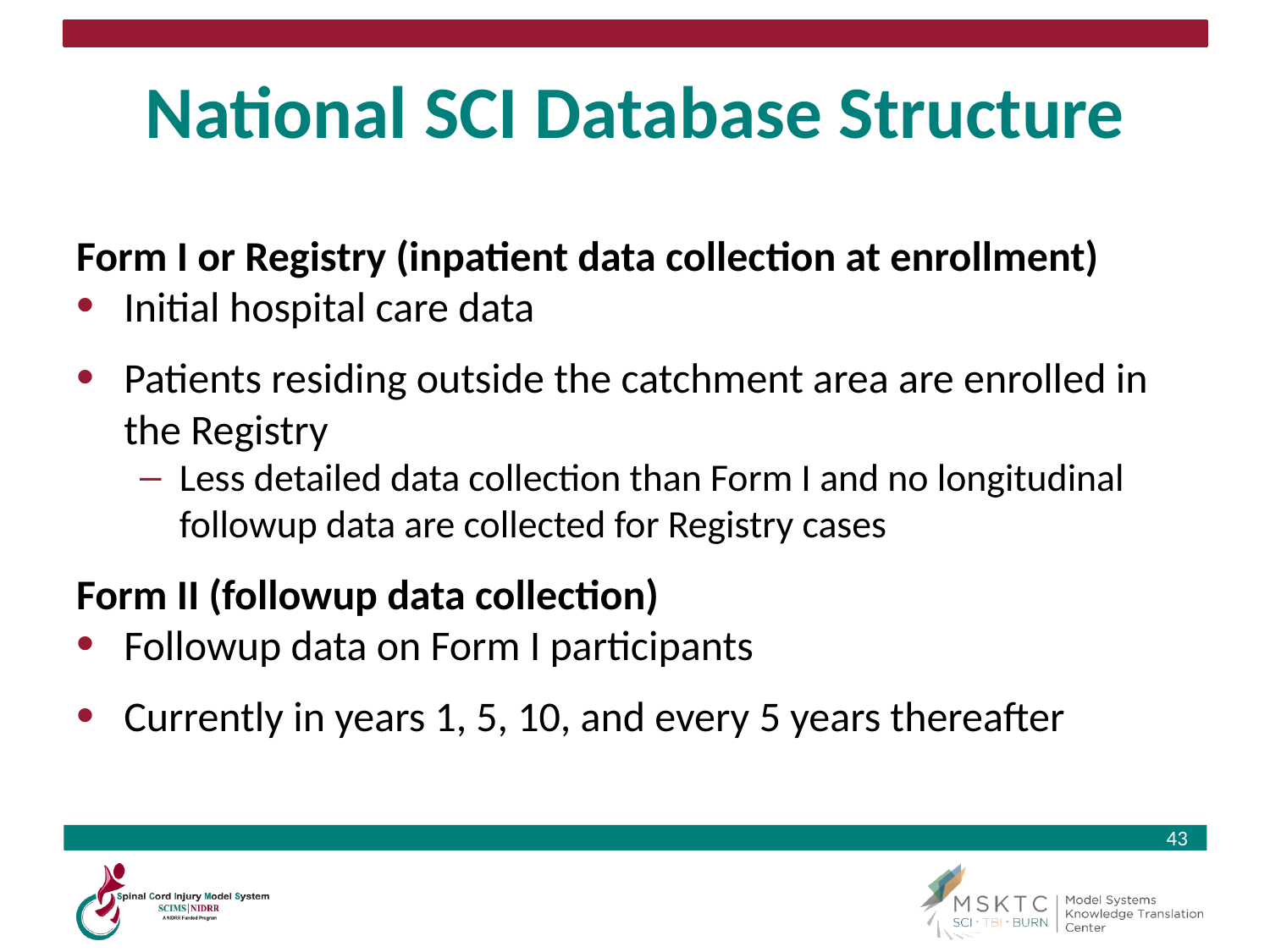

# National SCI Database Structure
Form I or Registry (inpatient data collection at enrollment)
Initial hospital care data
Patients residing outside the catchment area are enrolled in the Registry
Less detailed data collection than Form I and no longitudinal followup data are collected for Registry cases
Form II (followup data collection)
Followup data on Form I participants
Currently in years 1, 5, 10, and every 5 years thereafter